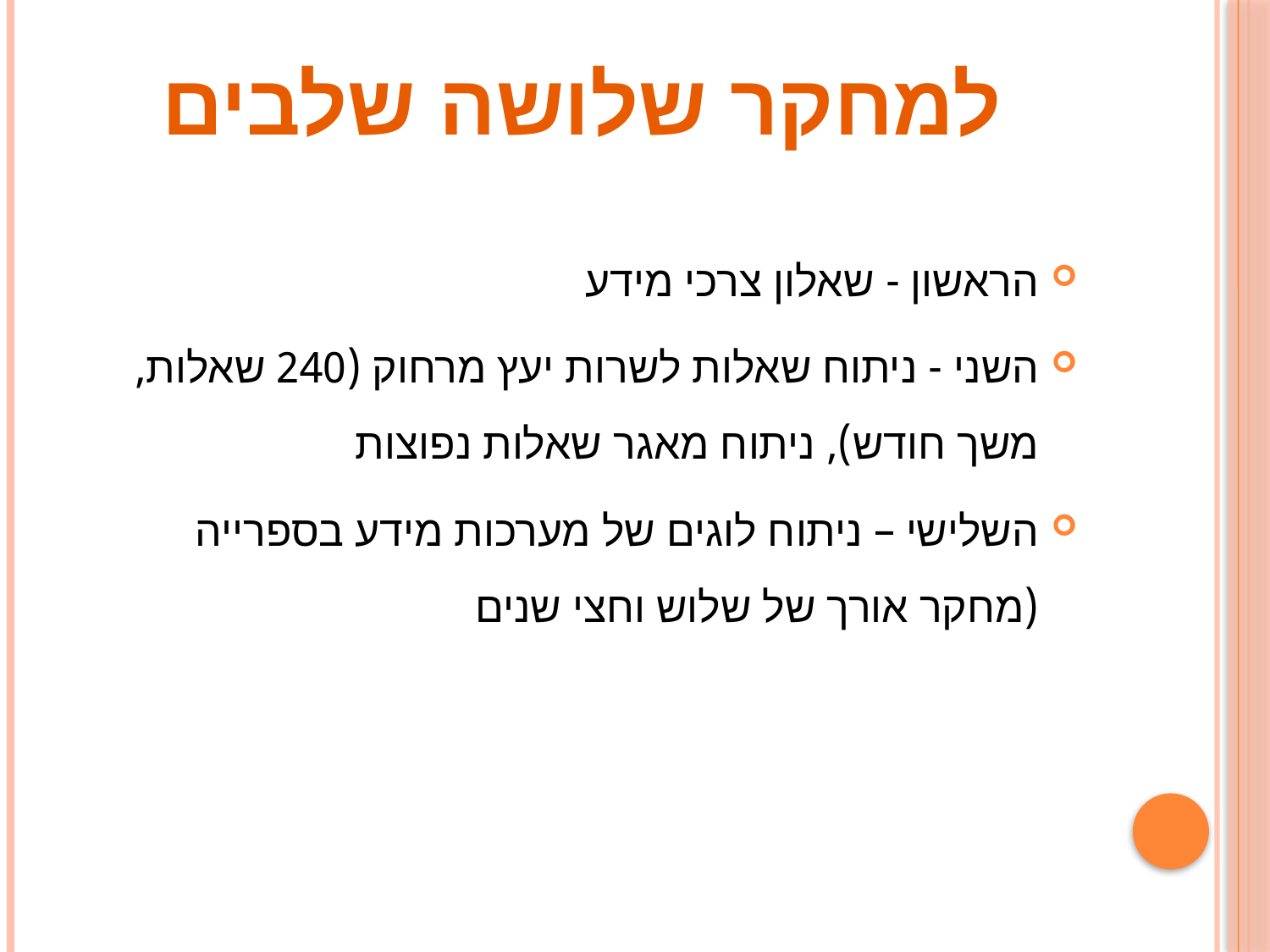

# למחקר שלושה שלבים
הראשון - שאלון צרכי מידע
השני - ניתוח שאלות לשרות יעץ מרחוק (240 שאלות, משך חודש), ניתוח מאגר שאלות נפוצות
השלישי – ניתוח לוגים של מערכות מידע בספרייה (מחקר אורך של שלוש וחצי שנים